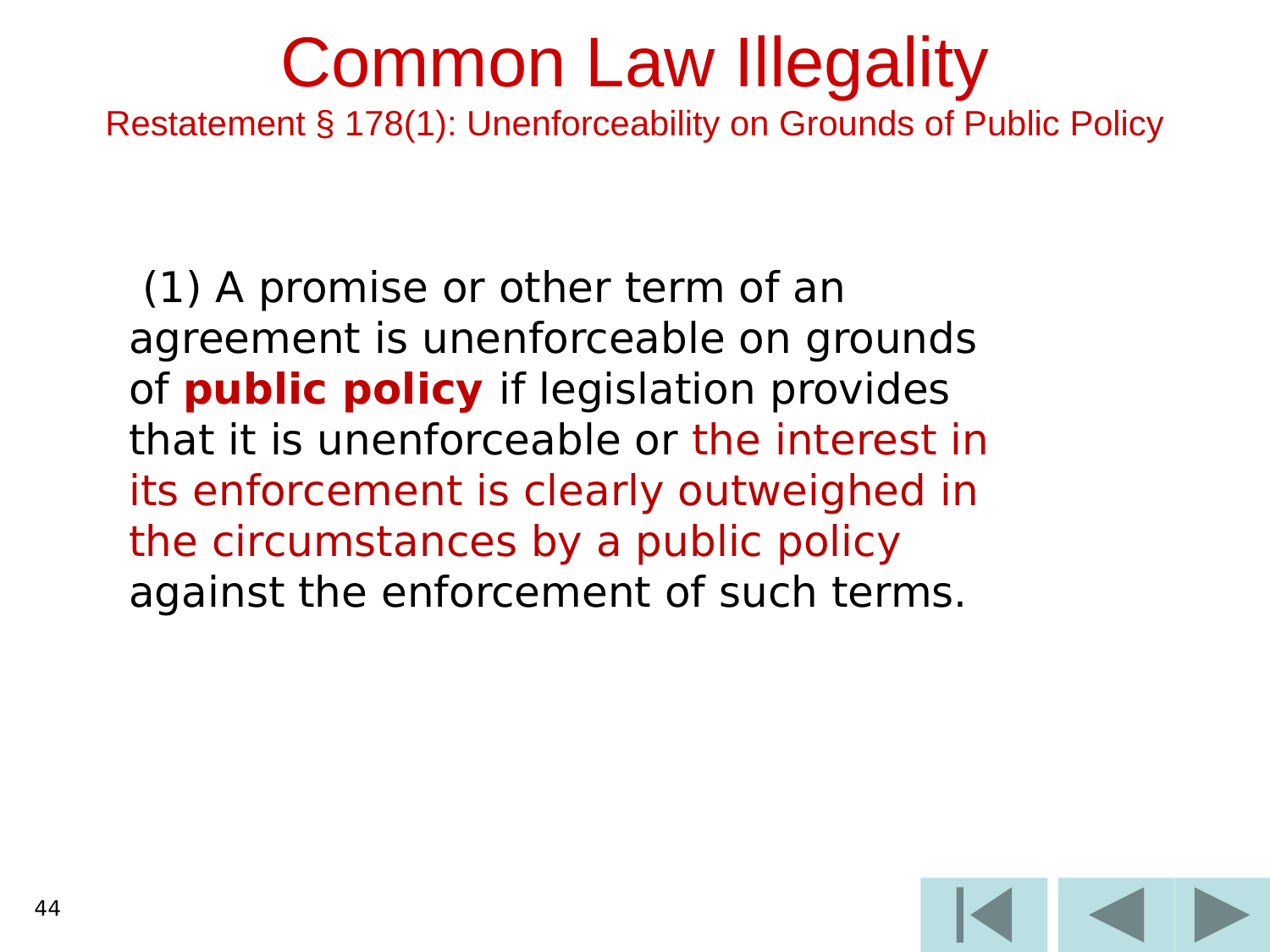

# Common Law Illegality Restatement § 178(1): Unenforceability on Grounds of Public Policy

 (1) A promise or other term of an agreement is unenforceable on grounds of public policy if legislation provides that it is unenforceable or the interest in its enforcement is clearly outweighed in the circumstances by a public policy against the enforcement of such terms.
44